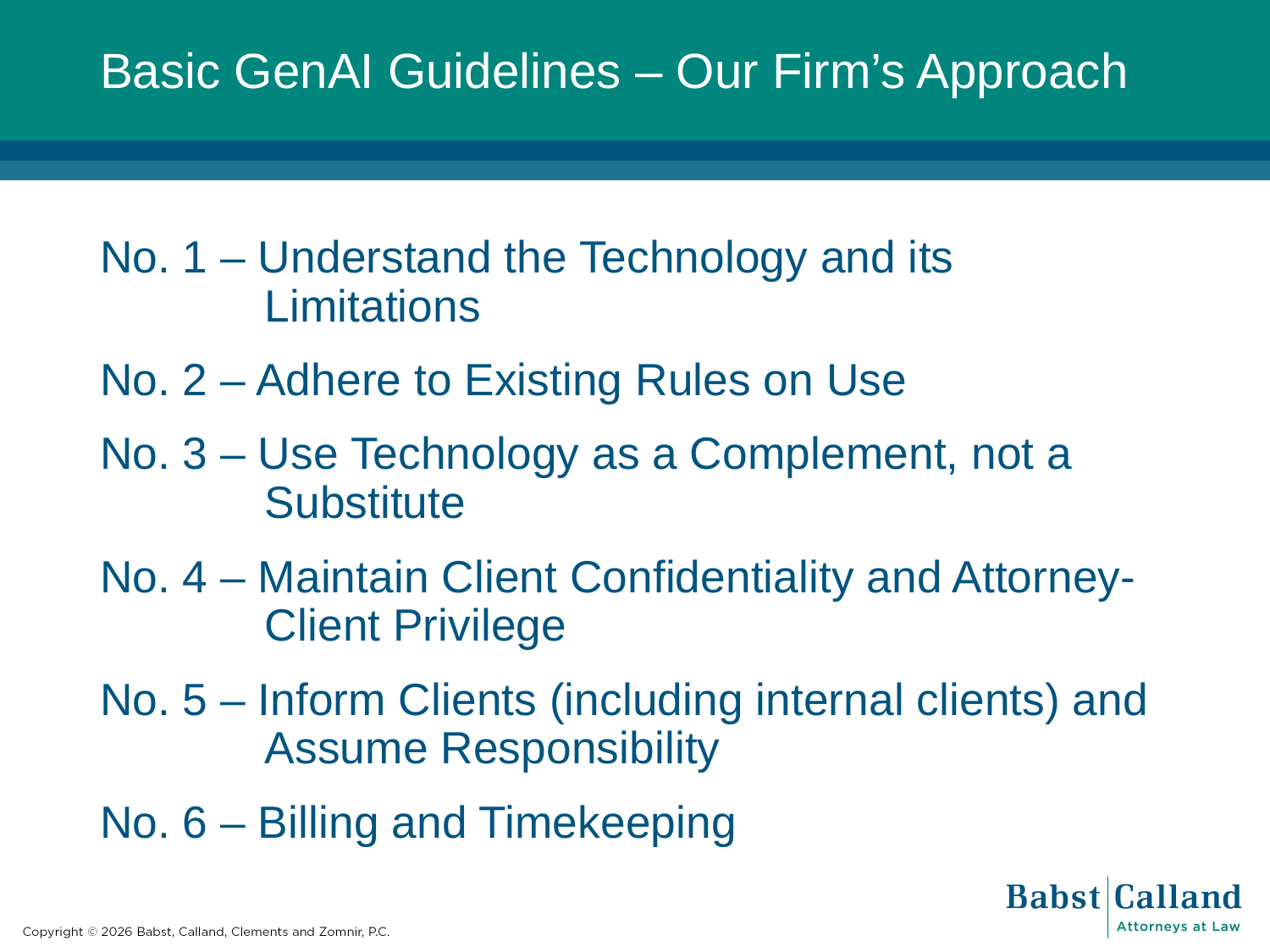

# Basic GenAI Guidelines – Our Firm’s Approach
No. 1 – Understand the Technology and its Limitations
No. 2 – Adhere to Existing Rules on Use
No. 3 – Use Technology as a Complement, not a Substitute
No. 4 – Maintain Client Confidentiality and Attorney-Client Privilege
No. 5 – Inform Clients (including internal clients) and Assume Responsibility
No. 6 – Billing and Timekeeping